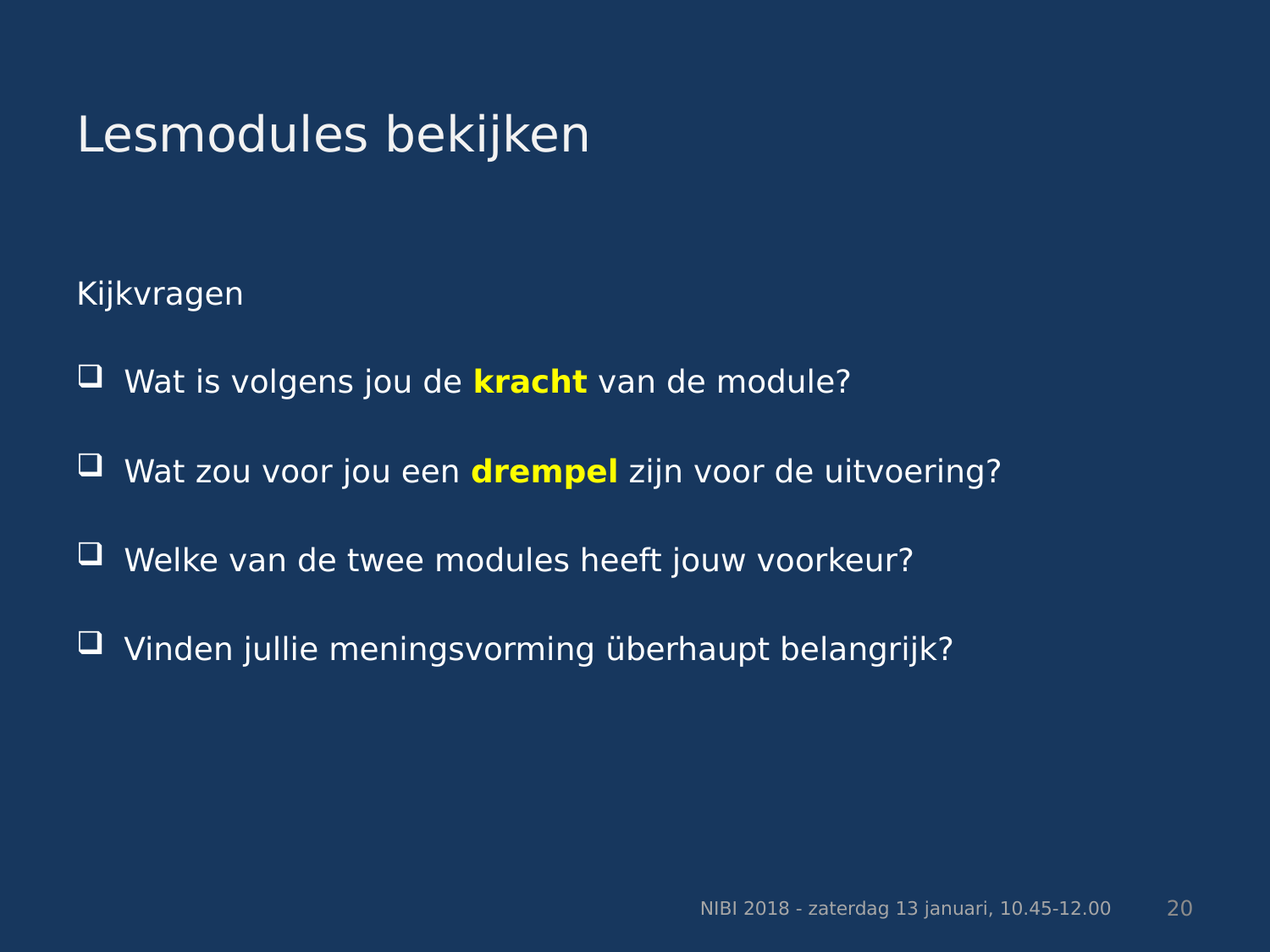

# Lesmodules bekijken

Kijkvragen

Wat is volgens jou de kracht van de module?

Wat zou voor jou een drempel zijn voor de uitvoering?

Welke van de twee modules heeft jouw voorkeur?

Vinden jullie meningsvorming überhaupt belangrijk?

20
NIBI 2018 - zaterdag 13 januari, 10.45-12.00